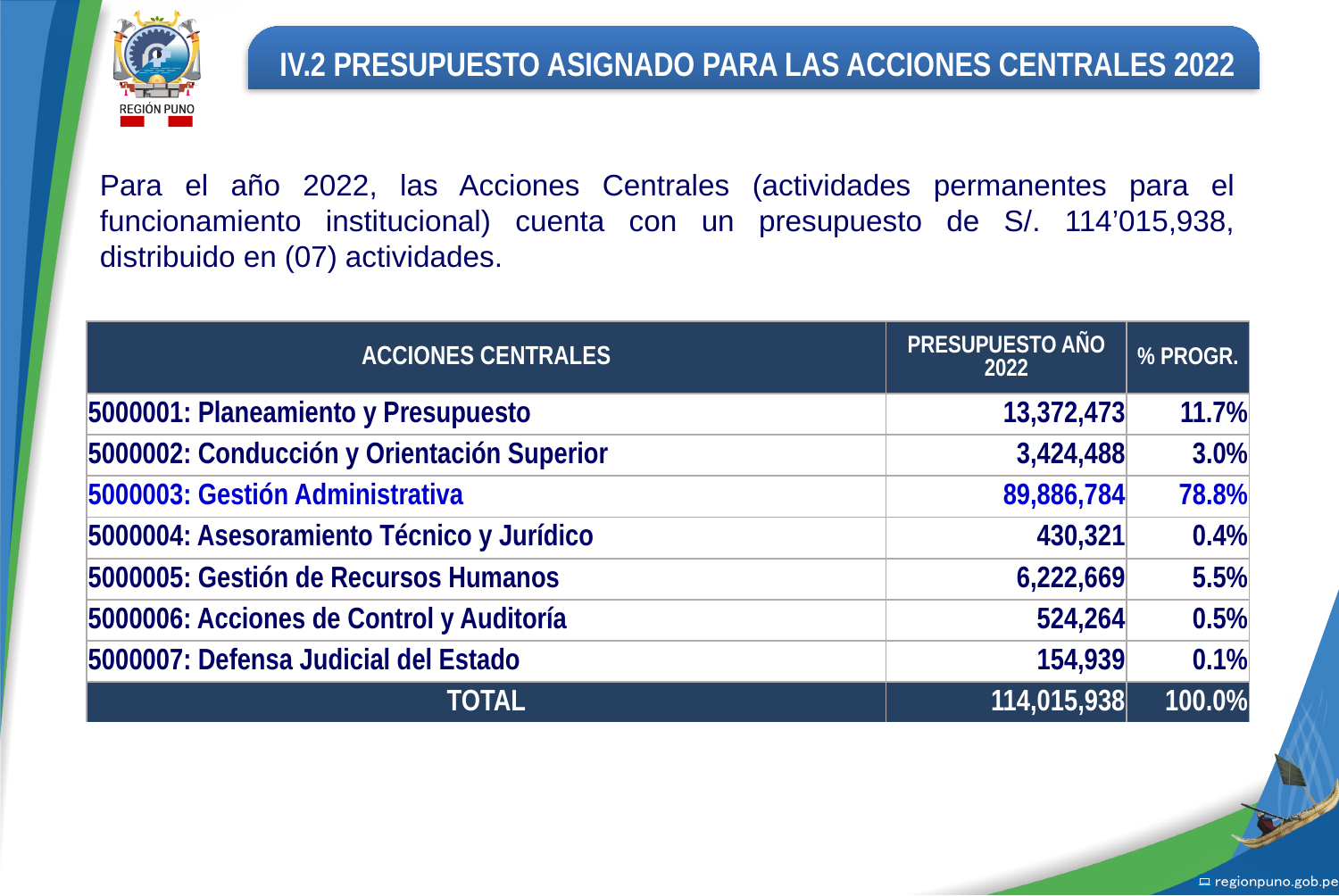

IV.2 PRESUPUESTO ASIGNADO PARA LAS ACCIONES CENTRALES 2022
Para el año 2022, las Acciones Centrales (actividades permanentes para el funcionamiento institucional) cuenta con un presupuesto de S/. 114’015,938, distribuido en (07) actividades.
| ACCIONES CENTRALES | PRESUPUESTO AÑO 2022 | % PROGR. |
| --- | --- | --- |
| 5000001: Planeamiento y Presupuesto | 13,372,473 | 11.7% |
| 5000002: Conducción y Orientación Superior | 3,424,488 | 3.0% |
| 5000003: Gestión Administrativa | 89,886,784 | 78.8% |
| 5000004: Asesoramiento Técnico y Jurídico | 430,321 | 0.4% |
| 5000005: Gestión de Recursos Humanos | 6,222,669 | 5.5% |
| 5000006: Acciones de Control y Auditoría | 524,264 | 0.5% |
| 5000007: Defensa Judicial del Estado | 154,939 | 0.1% |
| TOTAL | 114,015,938 | 100.0% |